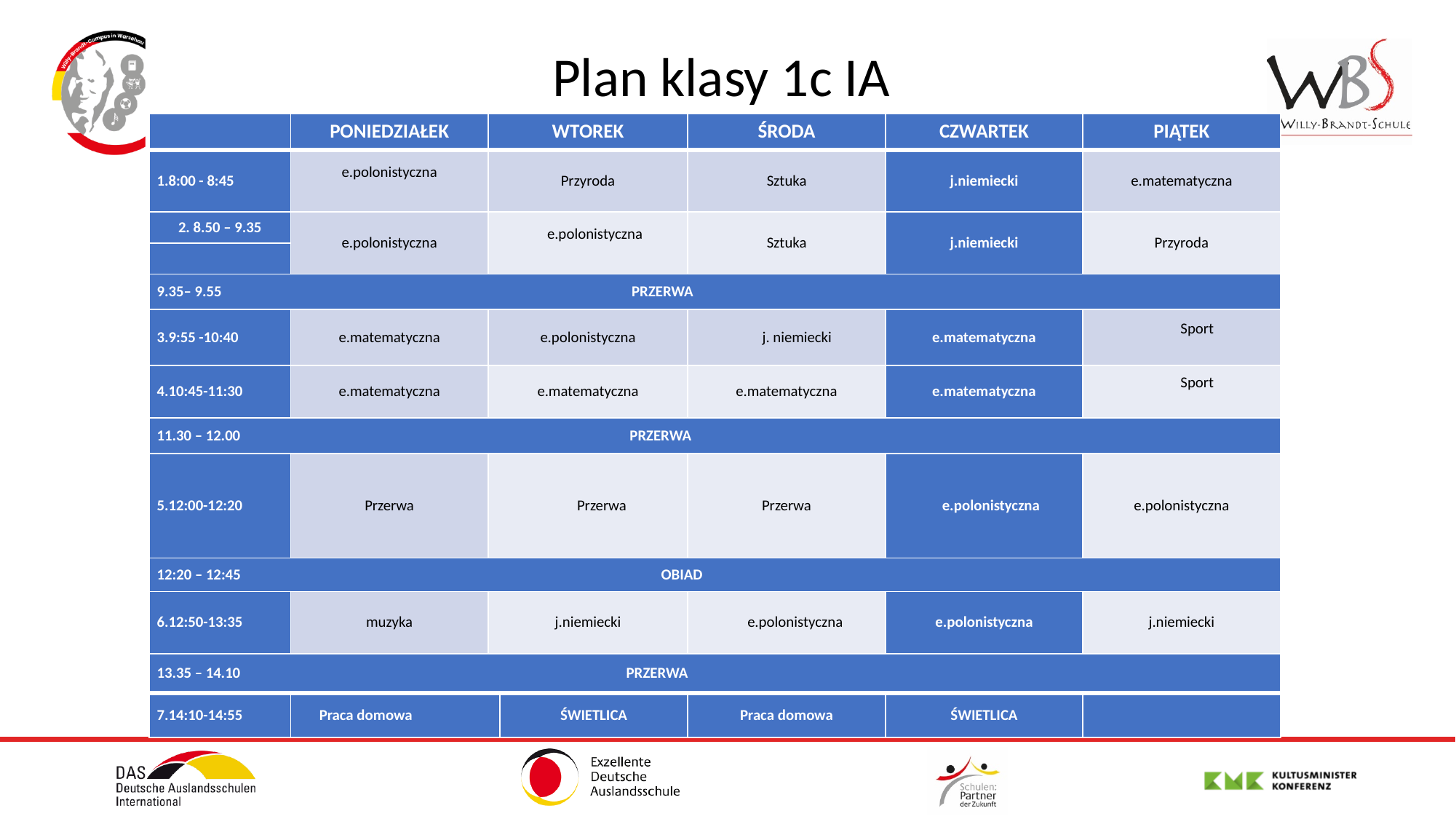

# Plan klasy 1c IA
|  | PONIEDZIAŁEK | WTOREK |  | ŚRODA | CZWARTEK | PIĄTEK |
| --- | --- | --- | --- | --- | --- | --- |
| 1.8:00 - 8:45 | e.polonistyczna | Przyroda |  | Sztuka | j.niemiecki | e.matematyczna |
| 2. 8.50 – 9.35 | e.polonistyczna | e.polonistyczna |  | Sztuka | j.niemiecki | Przyroda |
|  |  |  |  |  |  |  |
| 9.35– 9.55 PRZERWA |  |  |  |  |  |  |
| 3.9:55 -10:40 | e.matematyczna | e.polonistyczna |  | j. niemiecki | e.matematyczna | Sport |
| 4.10:45-11:30 | e.matematyczna | e.matematyczna |  | e.matematyczna | e.matematyczna | Sport |
| 11.30 – 12.00 PRZERWA |  |  |  |  |  |  |
| 5.12:00-12:20 | Przerwa | Przerwa |  | Przerwa | e.polonistyczna | e.polonistyczna |
| 12:20 – 12:45 OBIAD |  |  |  |  |  |  |
| 6.12:50-13:35 | muzyka | j.niemiecki |  | e.polonistyczna | e.polonistyczna | j.niemiecki |
| 13.35 – 14.10 PRZERWA |  |  |  |  |  |  |
| 7.14:10-14:55 | Praca domowa |  | ŚWIETLICA | Praca domowa | ŚWIETLICA |  |